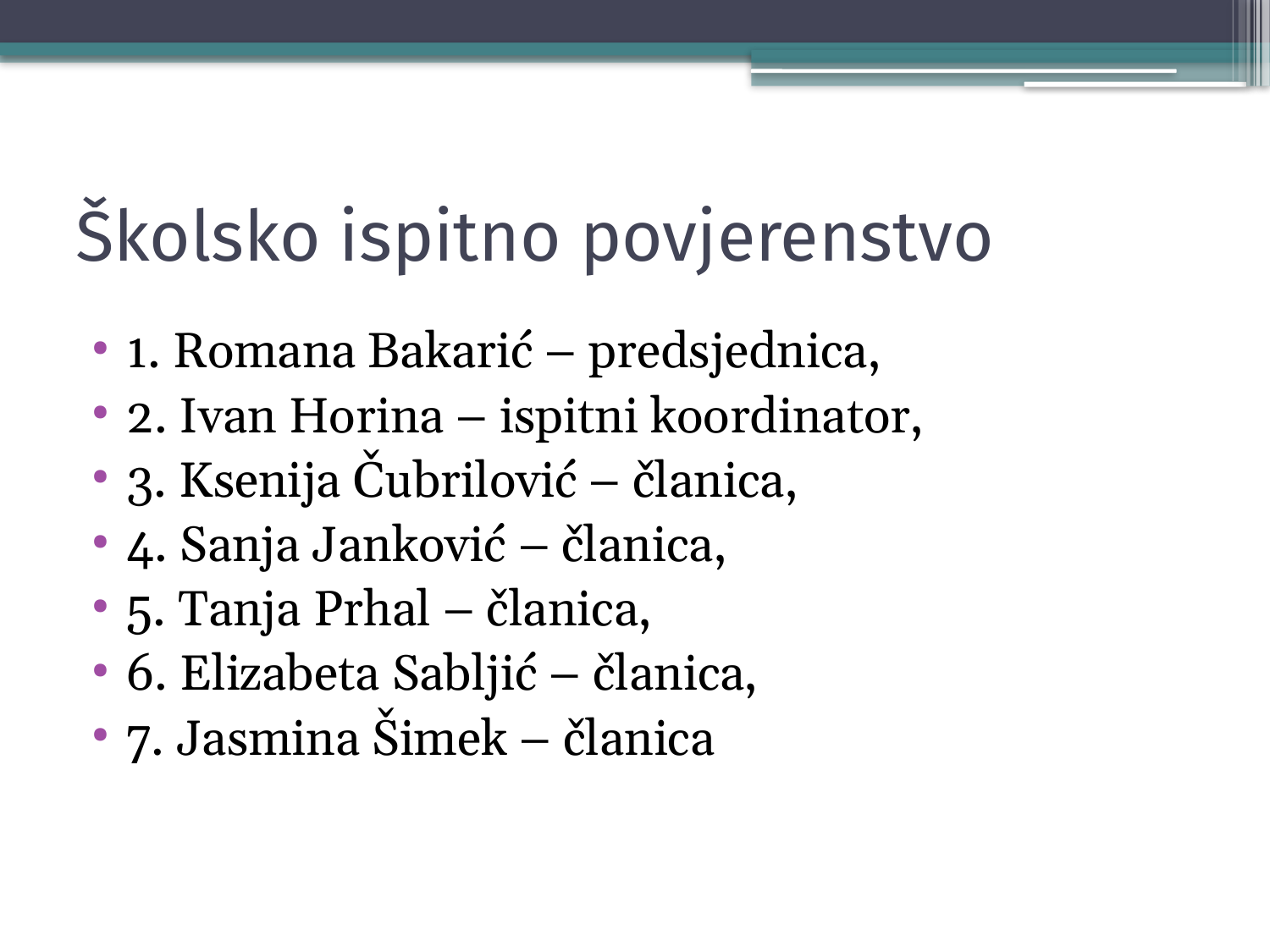

# Školsko ispitno povjerenstvo
1. Romana Bakarić – predsjednica,
2. Ivan Horina – ispitni koordinator,
3. Ksenija Čubrilović – članica,
4. Sanja Janković – članica,
5. Tanja Prhal – članica,
6. Elizabeta Sabljić – članica,
7. Jasmina Šimek – članica